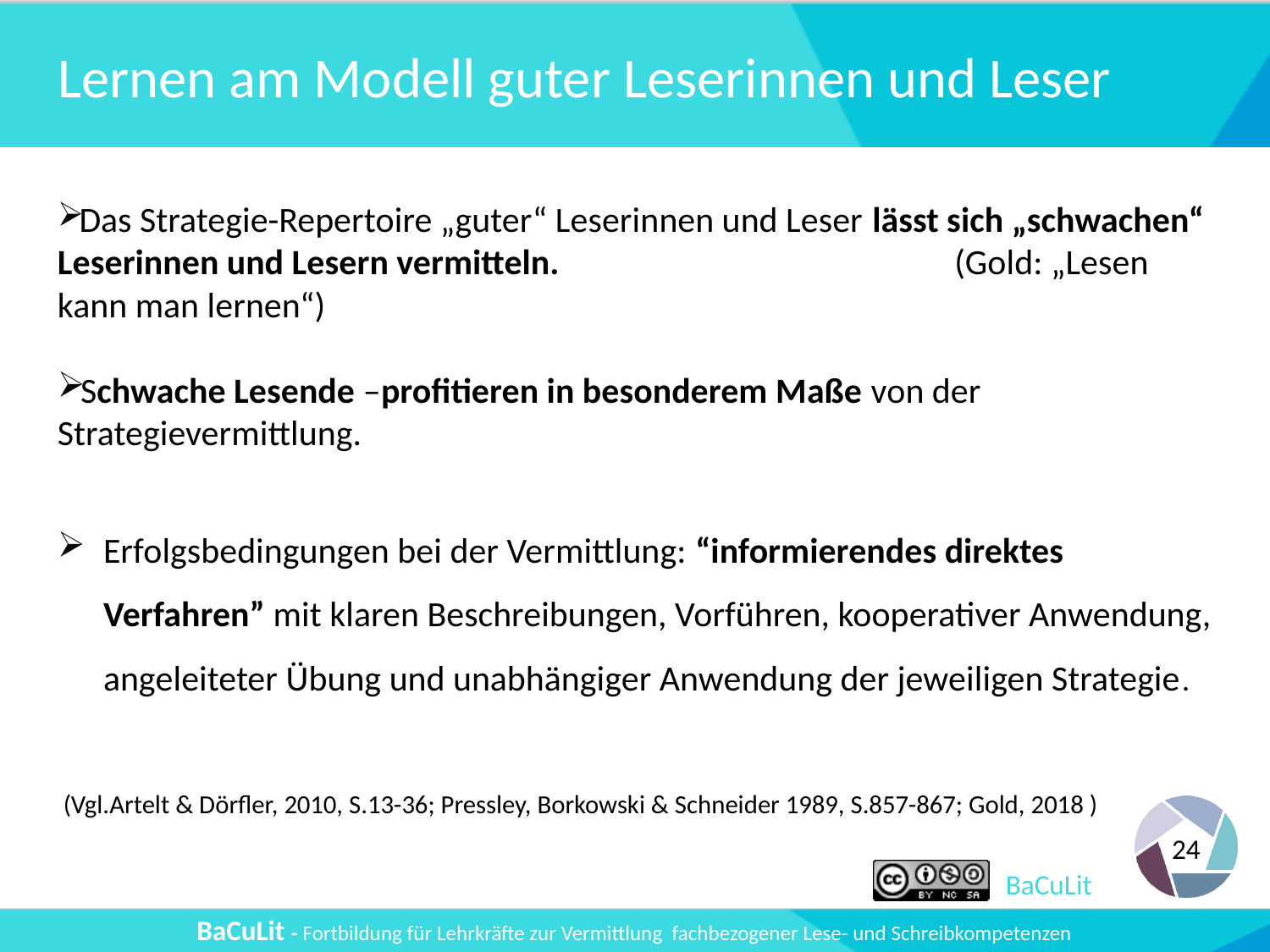

# Lernen am Modell guter Leserinnen und Leser

 Das Strategie-Repertoire „guter“ Leserinnen und Leser lässt sich „schwachen“ Leserinnen und Lesern vermitteln.                                                 (Gold: „Lesen kann man lernen“)

 Schwache Lesende –profitieren in besonderem Maße von der Strategievermittlung.

Erfolgsbedingungen bei der Vermittlung: “informierendes direktes Verfahren” mit klaren Beschreibungen, Vorführen, kooperativer Anwendung, angeleiteter Übung und unabhängiger Anwendung der jeweiligen Strategie.

 (Vgl.Artelt & Dörfler, 2010, S.13-36; Pressley, Borkowski & Schneider 1989, S.857-867; Gold, 2018 )